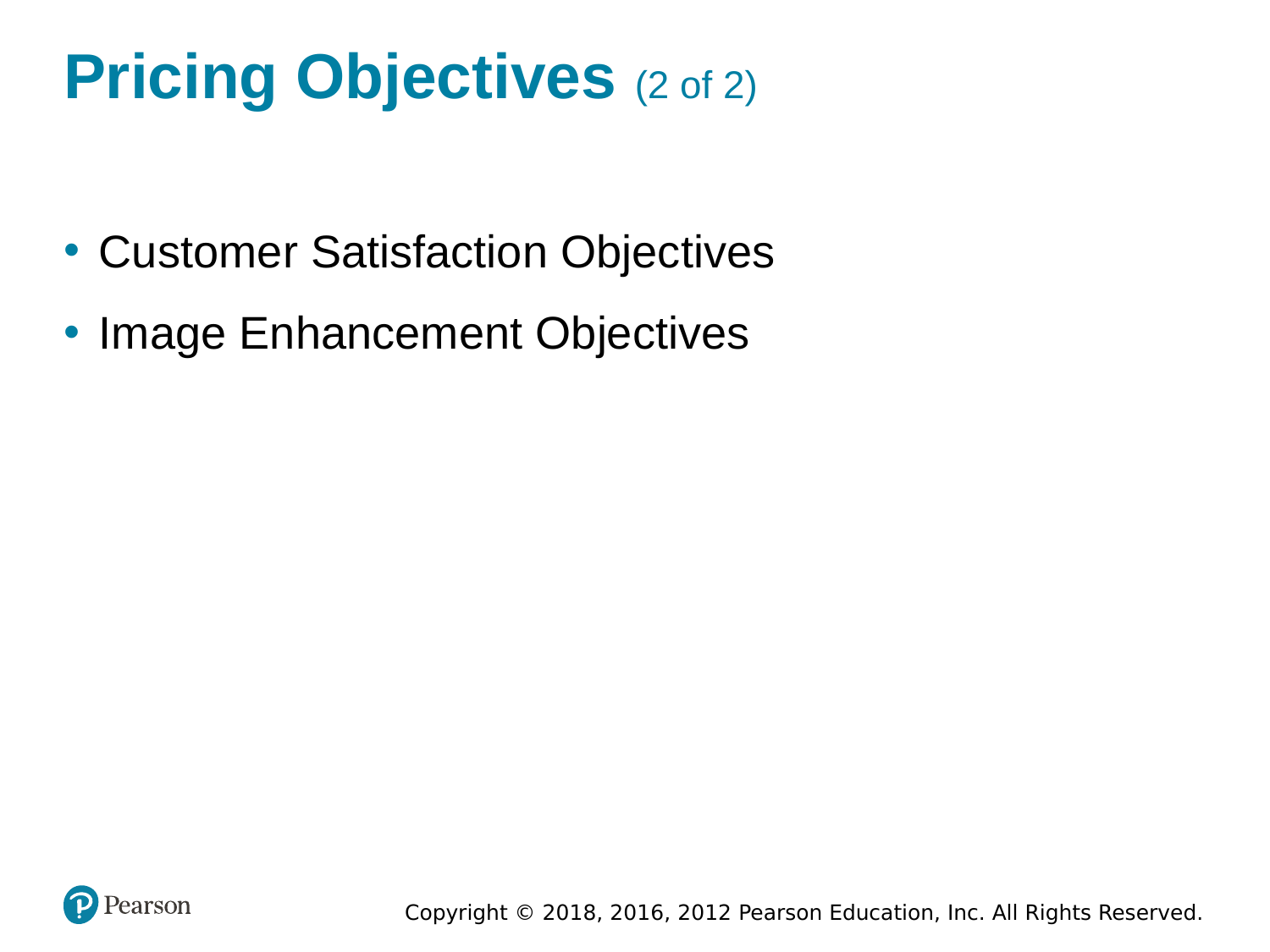

# Pricing Objectives (2 of 2)
Customer Satisfaction Objectives
Image Enhancement Objectives